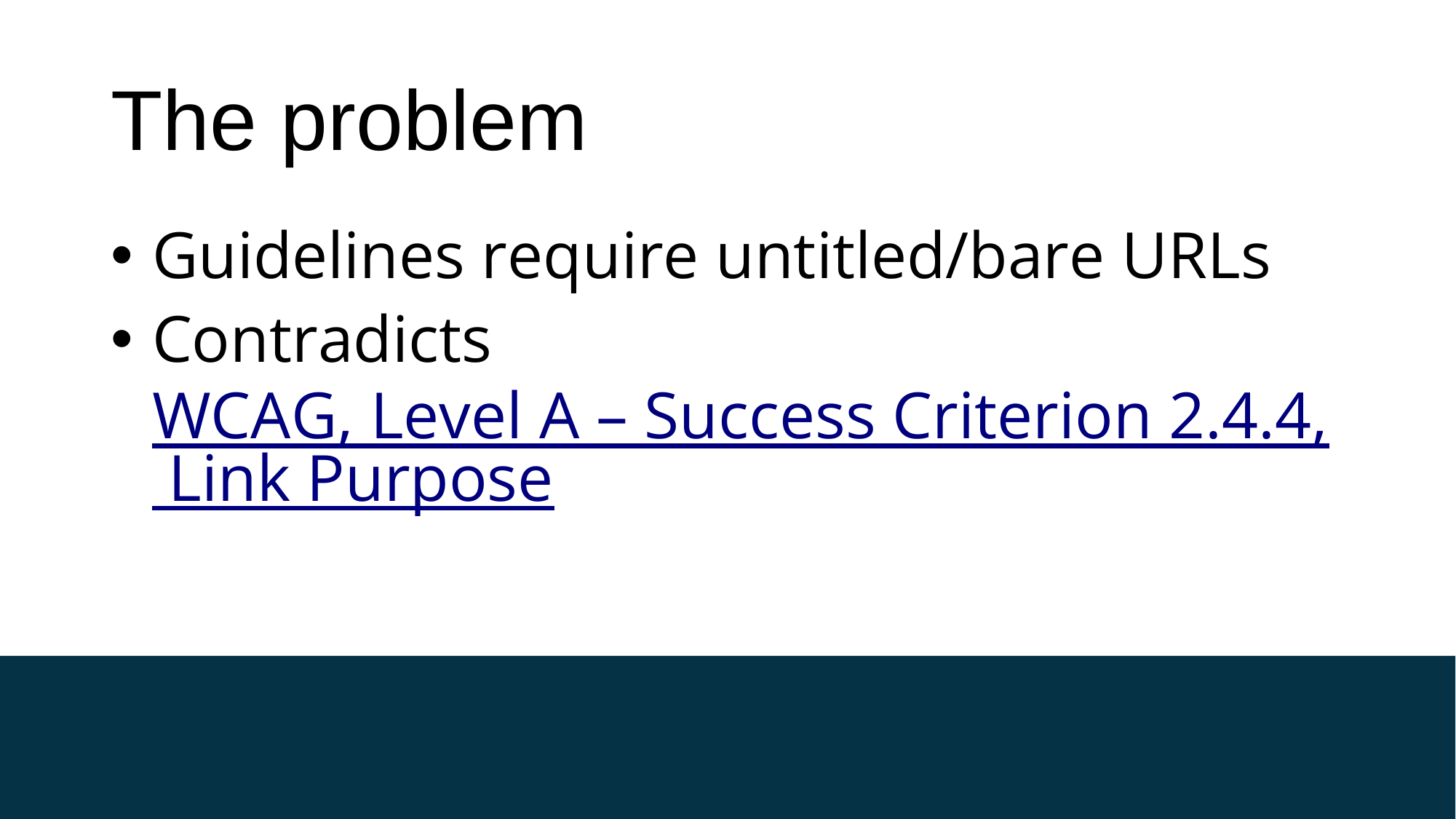

# The problem
Guidelines require untitled/bare URLs
Contradicts WCAG, Level A – Success Criterion 2.4.4, Link Purpose